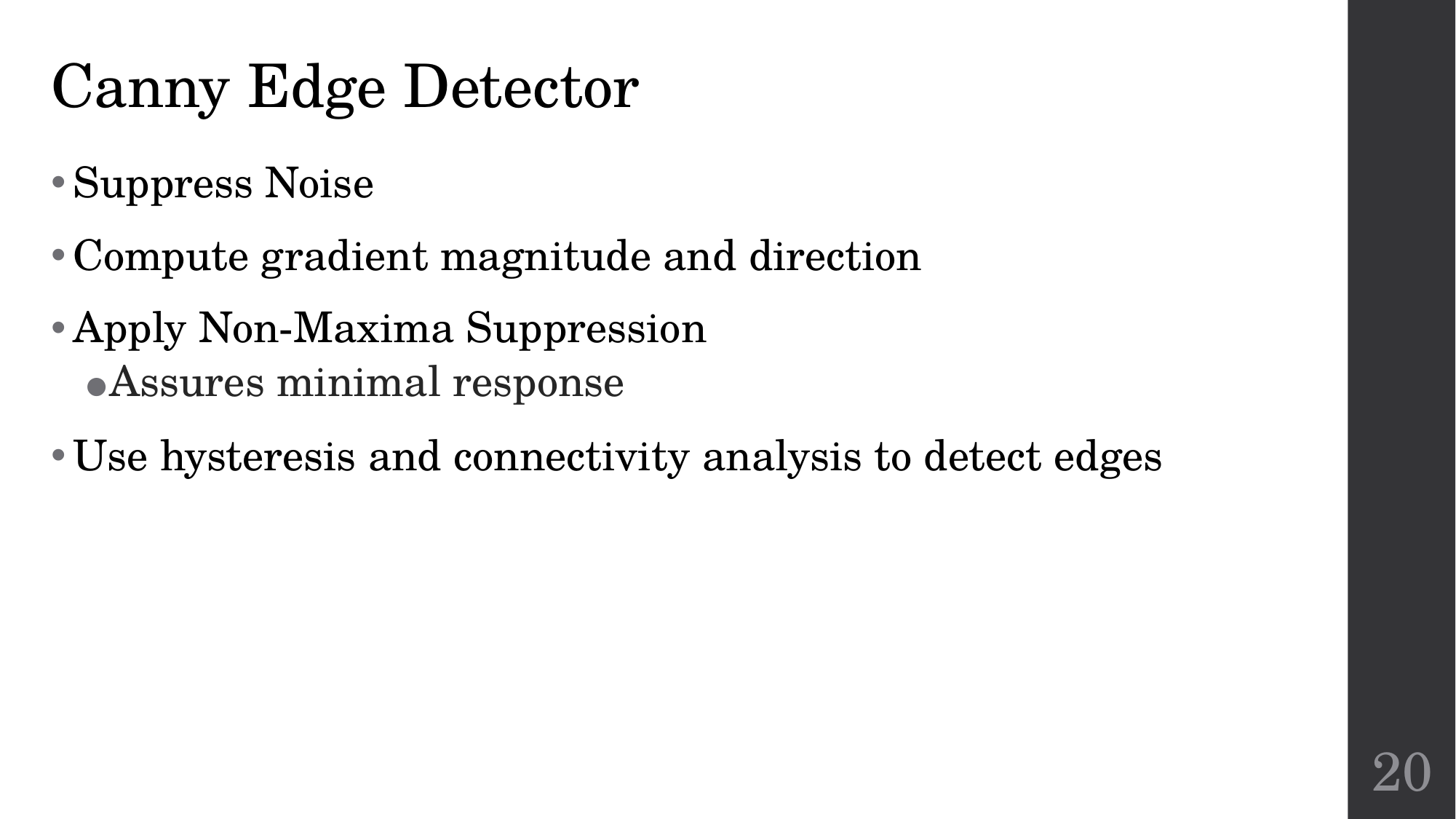

# Canny Edge Detector
Suppress Noise
Compute gradient magnitude and direction
Apply Non-Maxima Suppression
Assures minimal response
Use hysteresis and connectivity analysis to detect edges

20